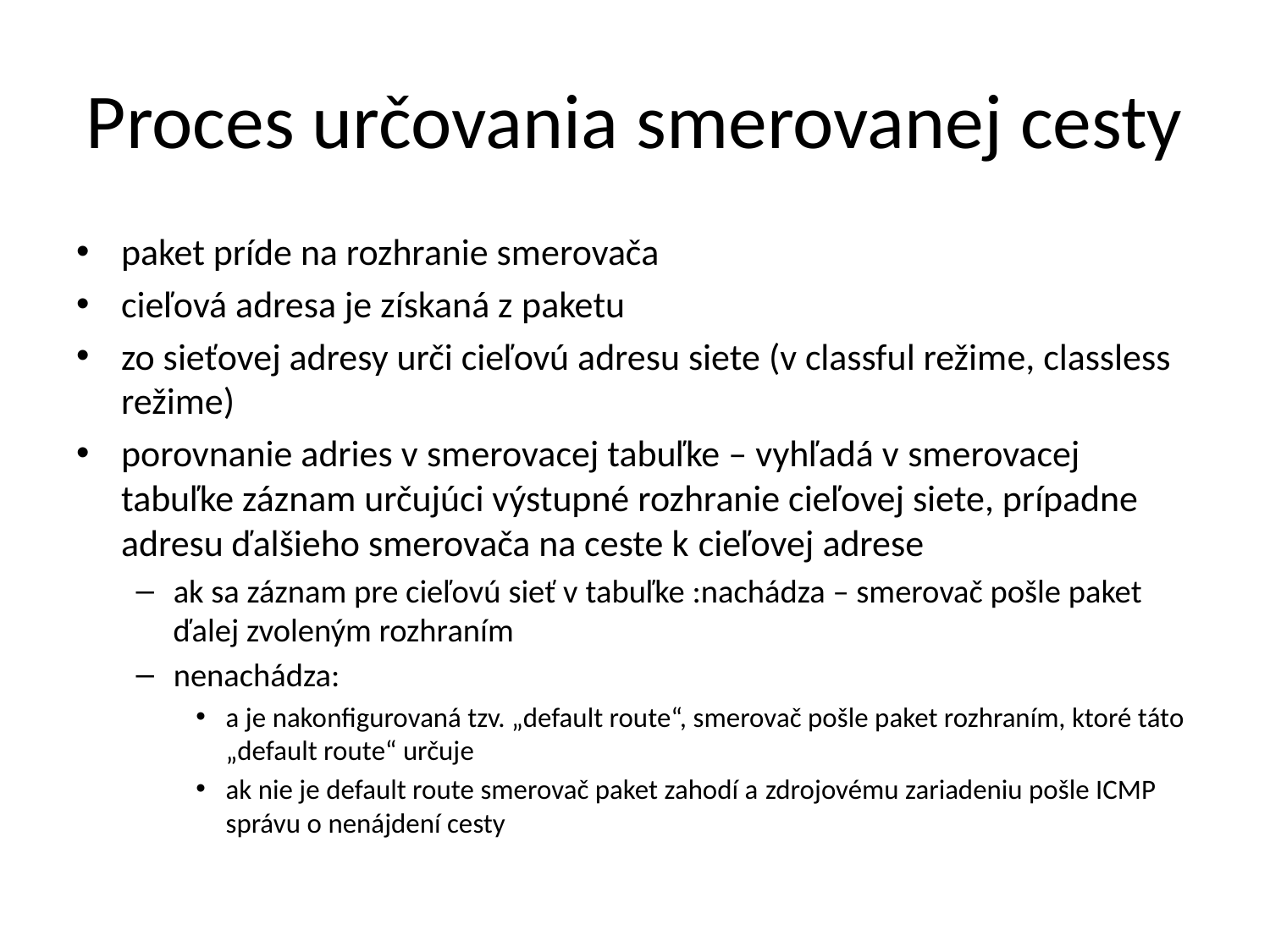

# Proces určovania smerovanej cesty
paket príde na rozhranie smerovača
cieľová adresa je získaná z paketu
zo sieťovej adresy urči cieľovú adresu siete (v classful režime, classless režime)
porovnanie adries v smerovacej tabuľke – vyhľadá v smerovacej tabuľke záznam určujúci výstupné rozhranie cieľovej siete, prípadne adresu ďalšieho smerovača na ceste k cieľovej adrese
ak sa záznam pre cieľovú sieť v tabuľke :nachádza – smerovač pošle paket ďalej zvoleným rozhraním
nenachádza:
a je nakonfigurovaná tzv. „default route“, smerovač pošle paket rozhraním, ktoré táto „default route“ určuje
ak nie je default route smerovač paket zahodí a zdrojovému zariadeniu pošle ICMP správu o nenájdení cesty